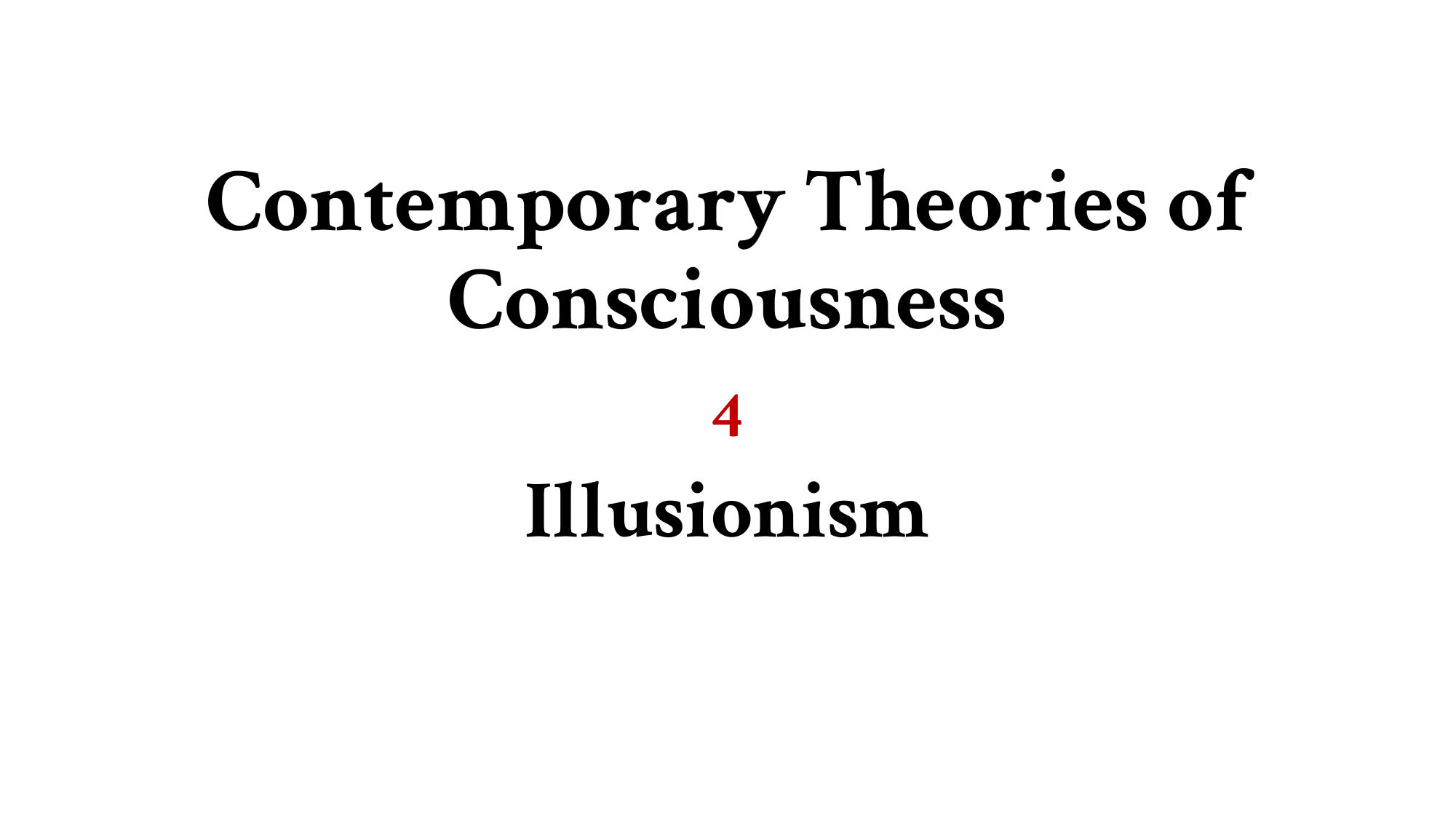

# Contemporary Theories of Consciousness
4
Illusionism